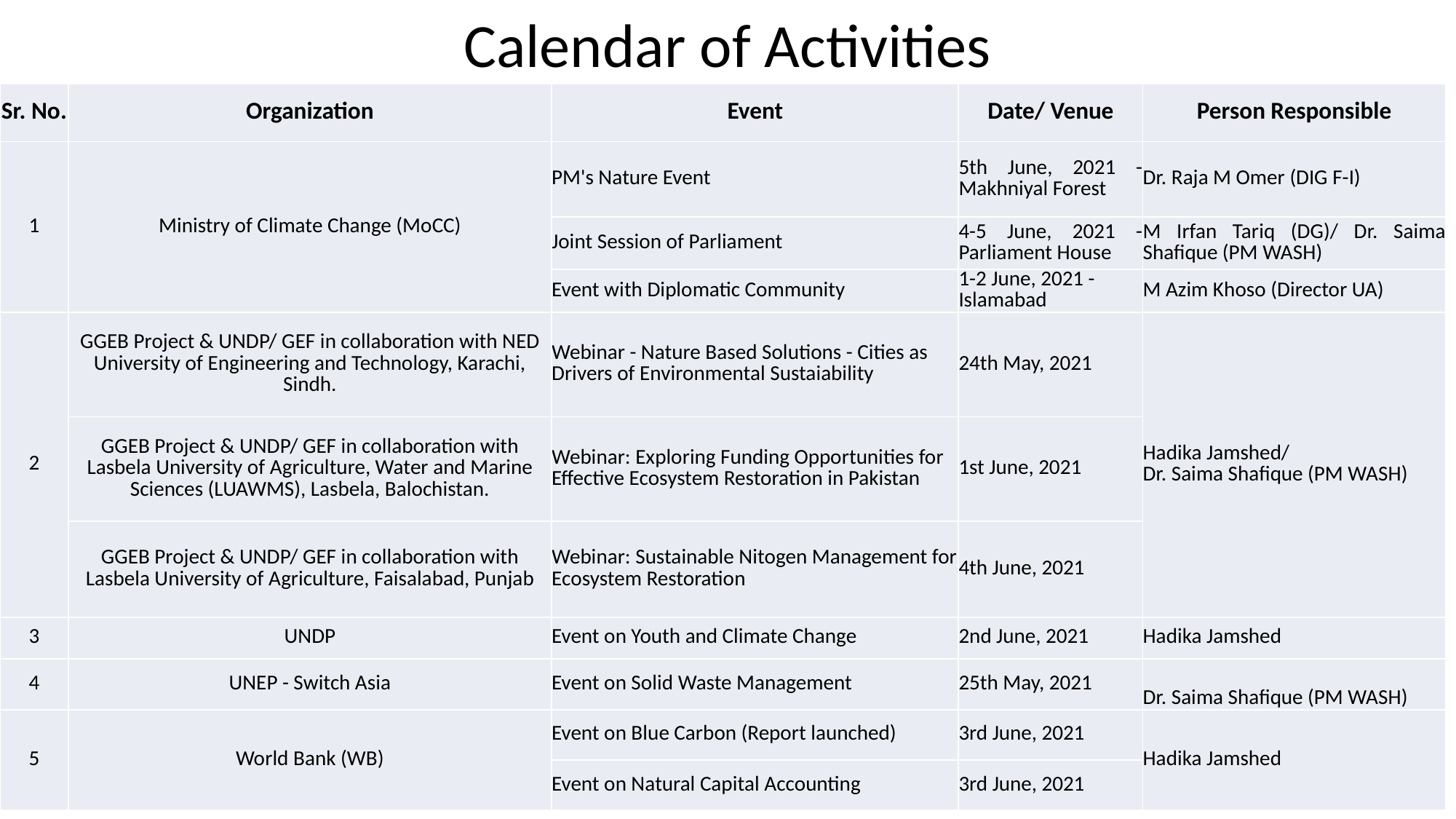

# Calendar of Activities
| Sr. No. | Organization | Event | Date/ Venue | Person Responsible |
| --- | --- | --- | --- | --- |
| 1 | Ministry of Climate Change (MoCC) | PM's Nature Event | 5th June, 2021 - Makhniyal Forest | Dr. Raja M Omer (DIG F-I) |
|  |  | Joint Session of Parliament | 4-5 June, 2021 - Parliament House | M Irfan Tariq (DG)/ Dr. Saima Shafique (PM WASH) |
|  |  | Event with Diplomatic Community | 1-2 June, 2021 - Islamabad | M Azim Khoso (Director UA) |
| 2 | GGEB Project & UNDP/ GEF in collaboration with NED University of Engineering and Technology, Karachi, Sindh. | Webinar - Nature Based Solutions - Cities as Drivers of Environmental Sustaiability | 24th May, 2021 | Hadika Jamshed/ Dr. Saima Shafique (PM WASH) |
|  | GGEB Project & UNDP/ GEF in collaboration with Lasbela University of Agriculture, Water and Marine Sciences (LUAWMS), Lasbela, Balochistan. | Webinar: Exploring Funding Opportunities for Effective Ecosystem Restoration in Pakistan | 1st June, 2021 |  |
|  | GGEB Project & UNDP/ GEF in collaboration with Lasbela University of Agriculture, Faisalabad, Punjab | Webinar: Sustainable Nitogen Management for Ecosystem Restoration | 4th June, 2021 |  |
| 3 | UNDP | Event on Youth and Climate Change | 2nd June, 2021 | Hadika Jamshed |
| 4 | UNEP - Switch Asia | Event on Solid Waste Management | 25th May, 2021 | Dr. Saima Shafique (PM WASH) |
| 5 | World Bank (WB) | Event on Blue Carbon (Report launched) | 3rd June, 2021 | Hadika Jamshed |
|  |  | Event on Natural Capital Accounting | 3rd June, 2021 |  |